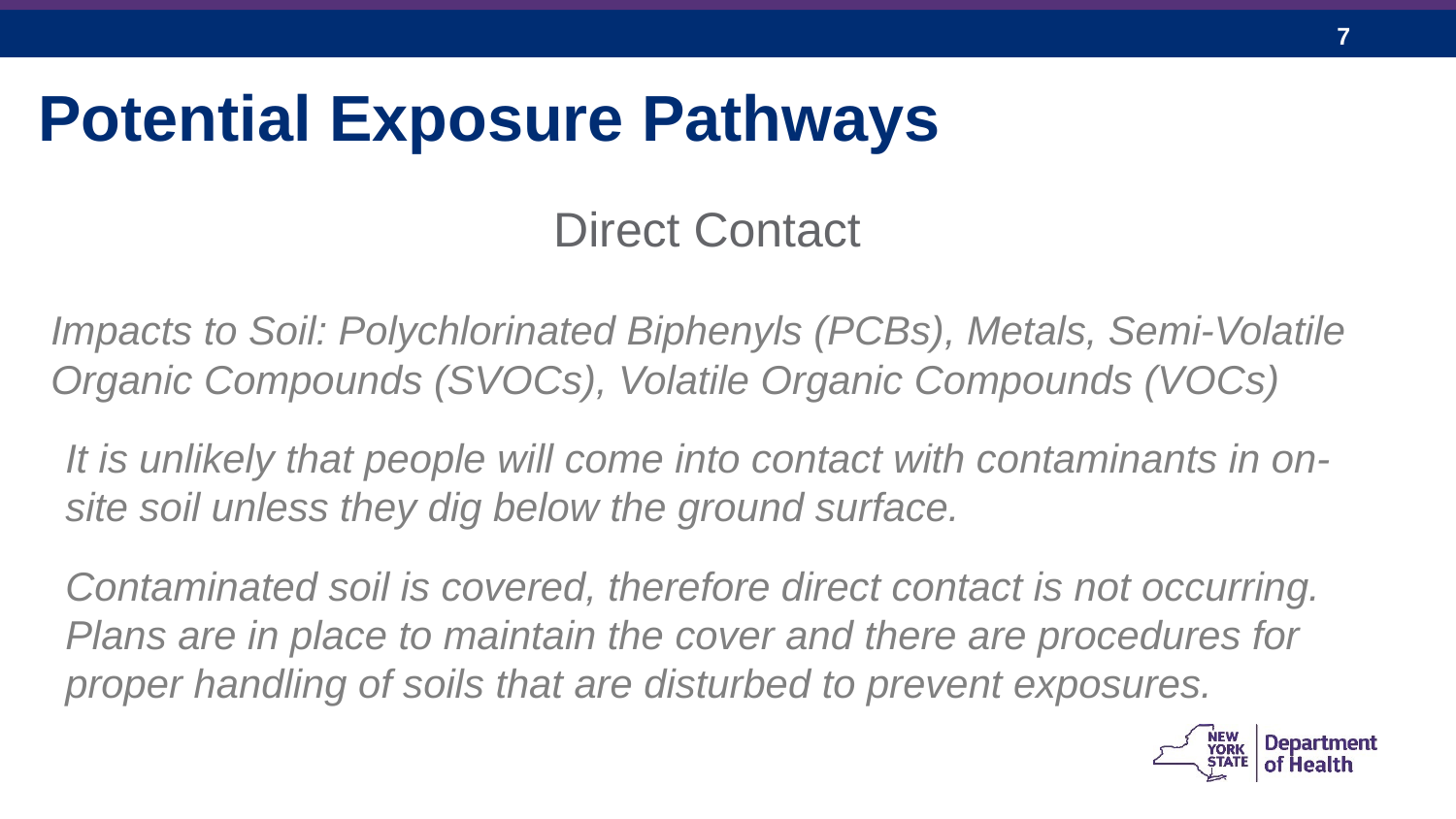

Potential Exposure Pathways
Direct Contact

Impacts to Soil: Polychlorinated Biphenyls (PCBs), Metals, Semi-Volatile Organic Compounds (SVOCs), Volatile Organic Compounds (VOCs)
It is unlikely that people will come into contact with contaminants in on-site soil unless they dig below the ground surface.
Contaminated soil is covered, therefore direct contact is not occurring. Plans are in place to maintain the cover and there are procedures for proper handling of soils that are disturbed to prevent exposures.